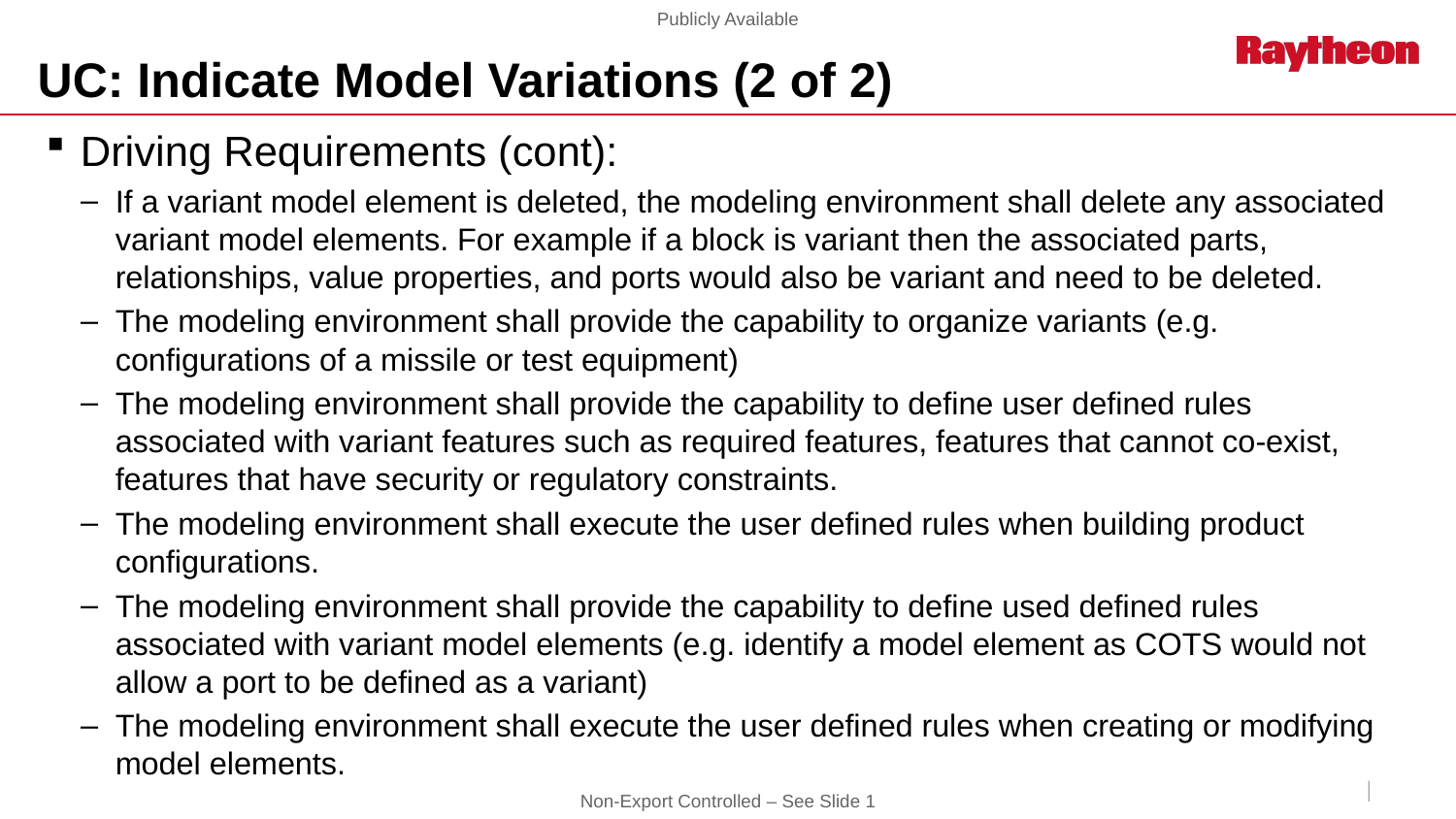

# UC: Indicate Model Variations (2 of 2)
Driving Requirements (cont):
If a variant model element is deleted, the modeling environment shall delete any associated variant model elements. For example if a block is variant then the associated parts, relationships, value properties, and ports would also be variant and need to be deleted.
The modeling environment shall provide the capability to organize variants (e.g. configurations of a missile or test equipment)
The modeling environment shall provide the capability to define user defined rules associated with variant features such as required features, features that cannot co-exist, features that have security or regulatory constraints.
The modeling environment shall execute the user defined rules when building product configurations.
The modeling environment shall provide the capability to define used defined rules associated with variant model elements (e.g. identify a model element as COTS would not allow a port to be defined as a variant)
The modeling environment shall execute the user defined rules when creating or modifying model elements.